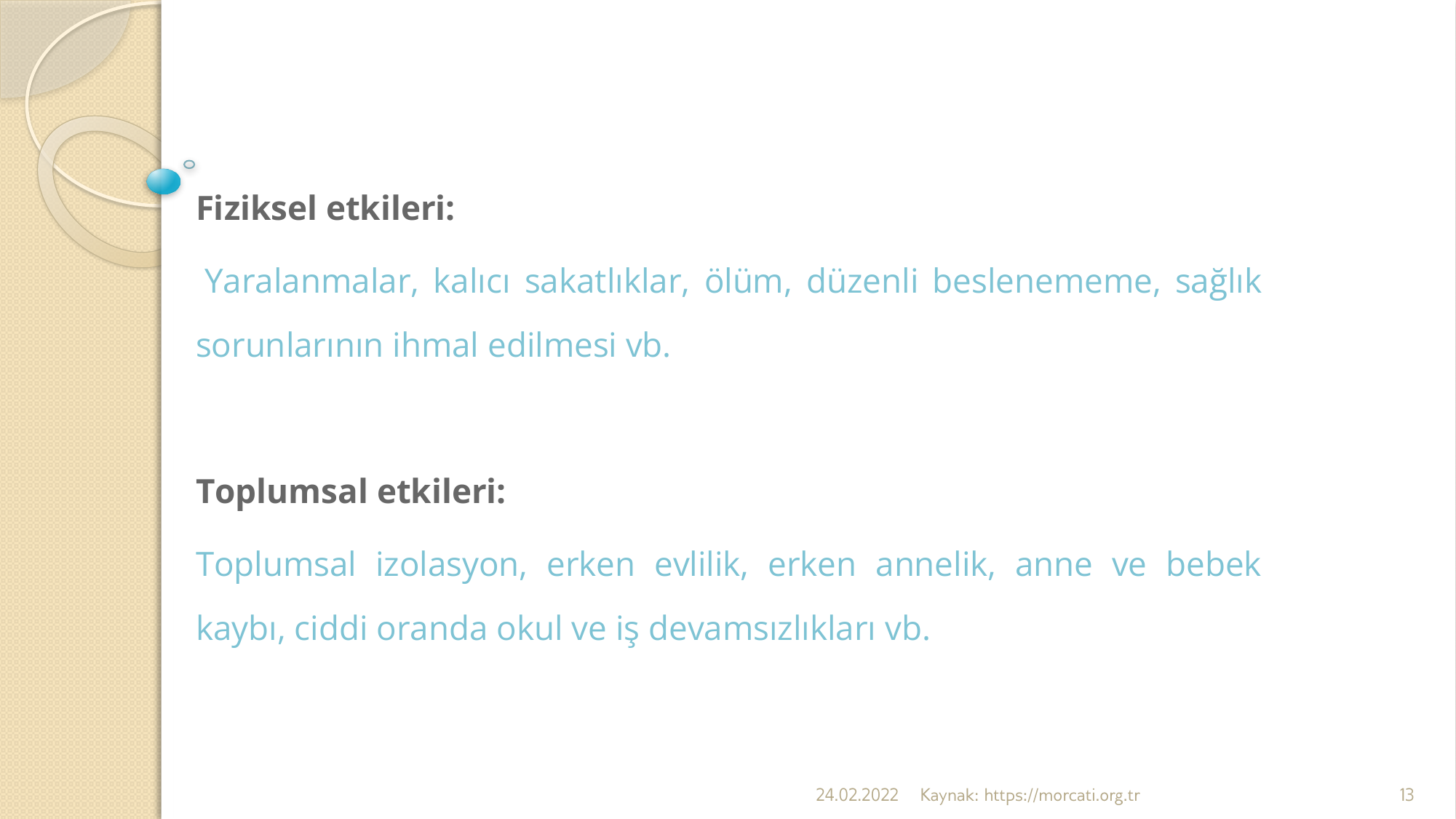

Fiziksel etkileri:
 Yaralanmalar, kalıcı sakatlıklar, ölüm, düzenli beslenememe, sağlık sorunlarının ihmal edilmesi vb.

Toplumsal etkileri:
Toplumsal izolasyon, erken evlilik, erken annelik, anne ve bebek kaybı, ciddi oranda okul ve iş devamsızlıkları vb.
24.02.2022
Kaynak: https://morcati.org.tr
13